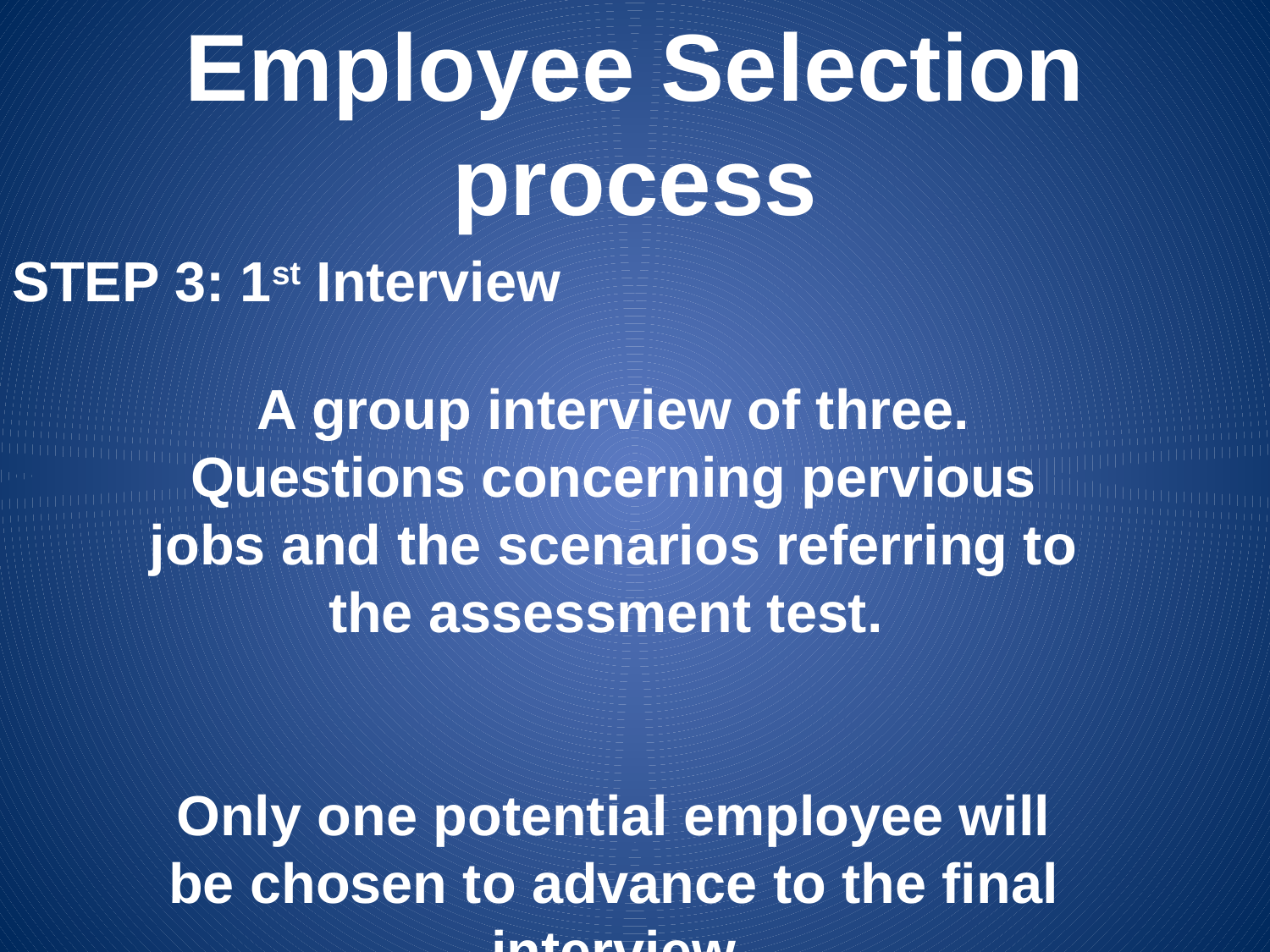

Employee Selection process
STEP 3: 1st Interview
A group interview of three. Questions concerning pervious jobs and the scenarios referring to the assessment test.

Only one potential employee will be chosen to advance to the final interview